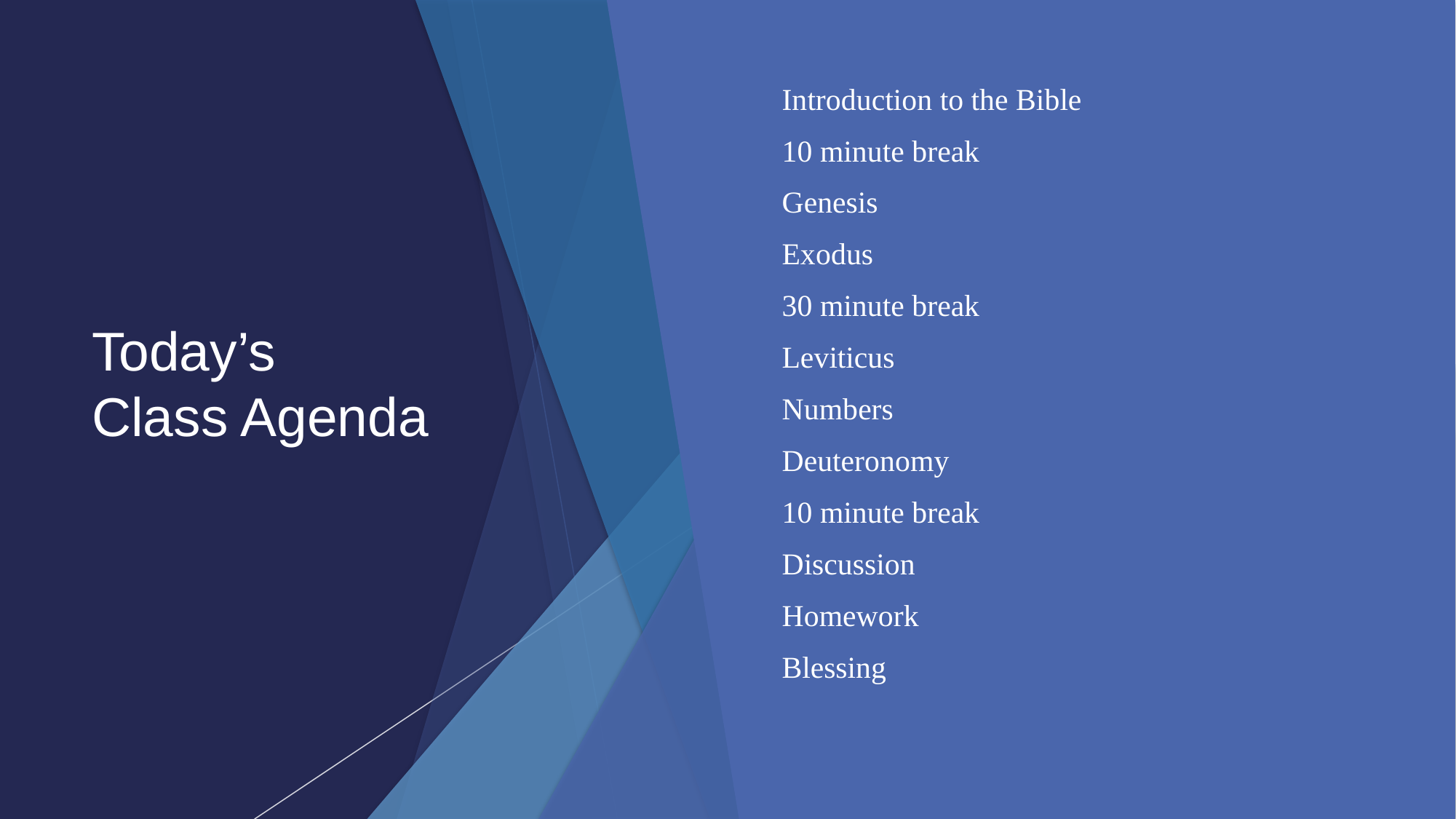

# Today’s Class Agenda
Introduction to the Bible
10 minute break
Genesis
Exodus
30 minute break
Leviticus
Numbers
Deuteronomy
10 minute break
Discussion
Homework
Blessing